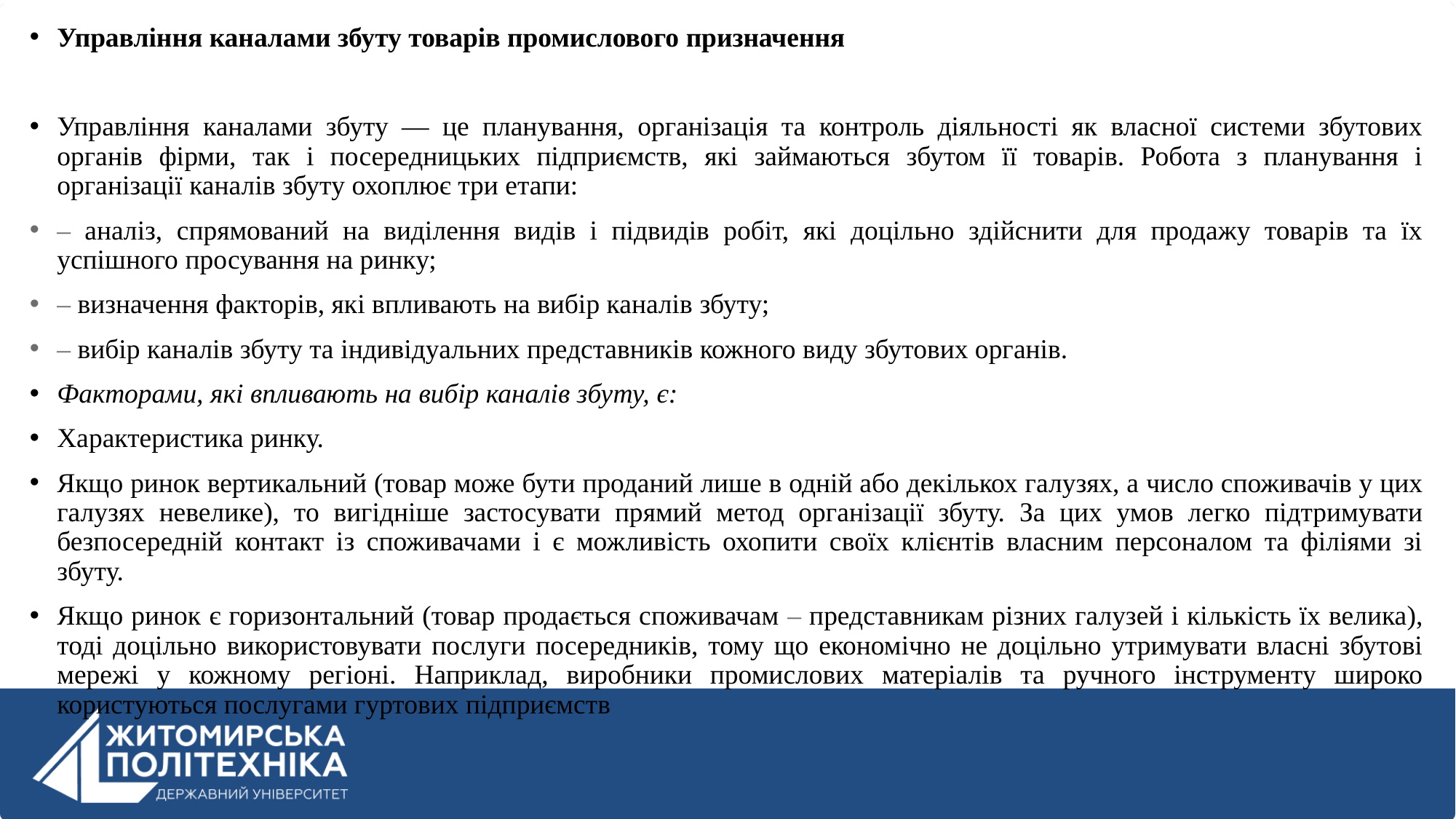

Управління каналами збуту товарів промислового призначення

Управління каналами збуту — це планування, організація та контроль діяльності як власної системи збутових органів фірми, так і посередницьких підприємств, які займаються збутом її товарів. Робота з планування і організації каналів збуту охоплює три етапи:
– аналіз, спрямований на виділення видів і підвидів робіт, які доцільно здійснити для продажу товарів та їх успішного просування на ринку;
– визначення факторів, які впливають на вибір каналів збуту;
– вибір каналів збуту та індивідуальних представників кожного виду збутових органів.
Факторами, які впливають на вибір каналів збуту, є:
Характеристика ринку.
Якщо ринок вертикальний (товар може бути проданий лише в одній або декількох галузях, а число споживачів у цих галузях невелике), то вигідніше застосувати прямий метод організації збуту. За цих умов легко підтримувати безпосередній контакт із споживачами і є можливість охопити своїх клієнтів власним персоналом та філіями зі збуту.
Якщо ринок є горизонтальний (товар продається споживачам – представникам різних галузей і кількість їх велика), тоді доцільно використовувати послуги посередників, тому що економічно не доцільно утримувати власні збутові мережі у кожному регіоні. Наприклад, виробники промислових матеріалів та ручного інструменту широко користуються послугами гуртових підприємств